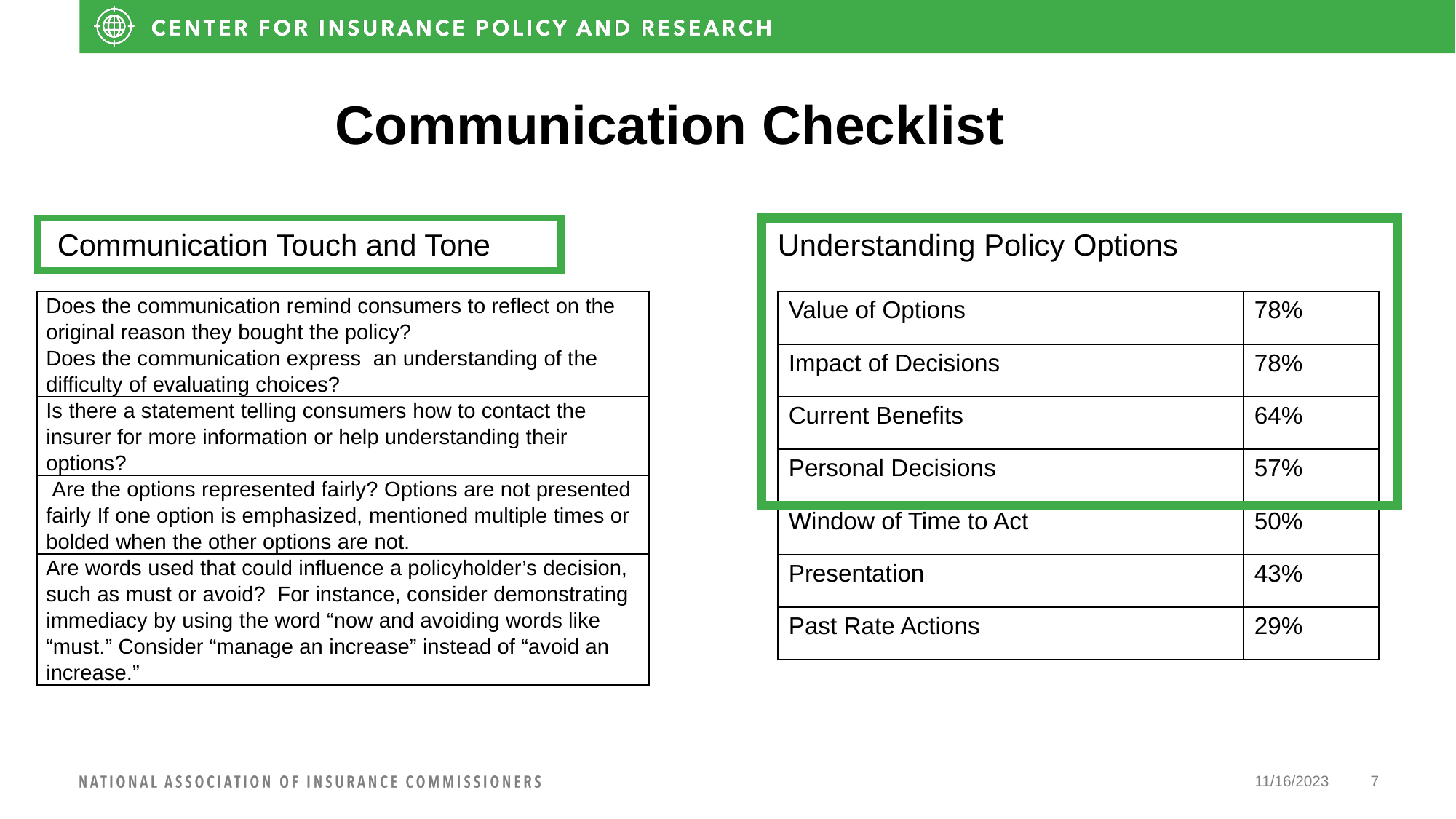

# Communication Checklist

Communication Touch and Tone
Understanding Policy Options

| Does the communication remind consumers to reflect on the original reason they bought the policy? |
| --- |
| Does the communication express an understanding of the difficulty of evaluating choices? |
| Is there a statement telling consumers how to contact the insurer for more information or help understanding their options? |
| Are the options represented fairly? Options are not presented fairly If one option is emphasized, mentioned multiple times or bolded when the other options are not. |
| Are words used that could influence a policyholder’s decision, such as must or avoid? For instance, consider demonstrating immediacy by using the word “now and avoiding words like “must.” Consider “manage an increase” instead of “avoid an increase.” |
| Value of Options | 78% |
| --- | --- |
| Impact of Decisions | 78% |
| Current Benefits | 64% |
| Personal Decisions | 57% |
| Window of Time to Act | 50% |
| Presentation | 43% |
| Past Rate Actions | 29% |

11/16/2023
7